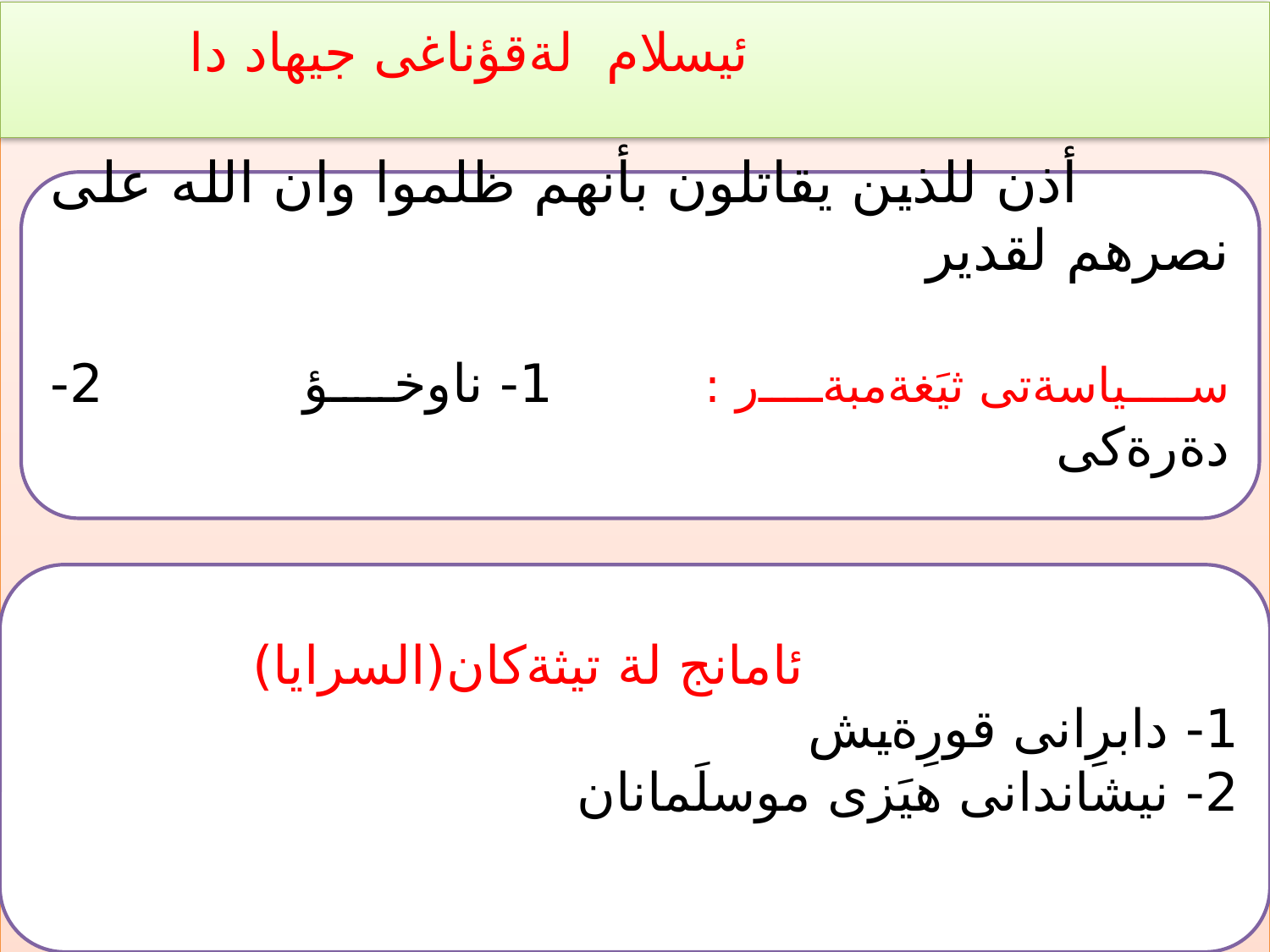

ئيسلام  لةقؤناغى جيهاد دا

         أذن للذين يقاتلون بأنهم ظلموا وان الله على نصرهم لقدير

سياسةتى ثيَغةمبةر :          1- ناوخؤ            2- دةرةكى

                          ئامانج لة تيثةكان(السرايا)
1- دابرِانى قورِةيش
2- نيشاندانى هيَزى موسلَمانان